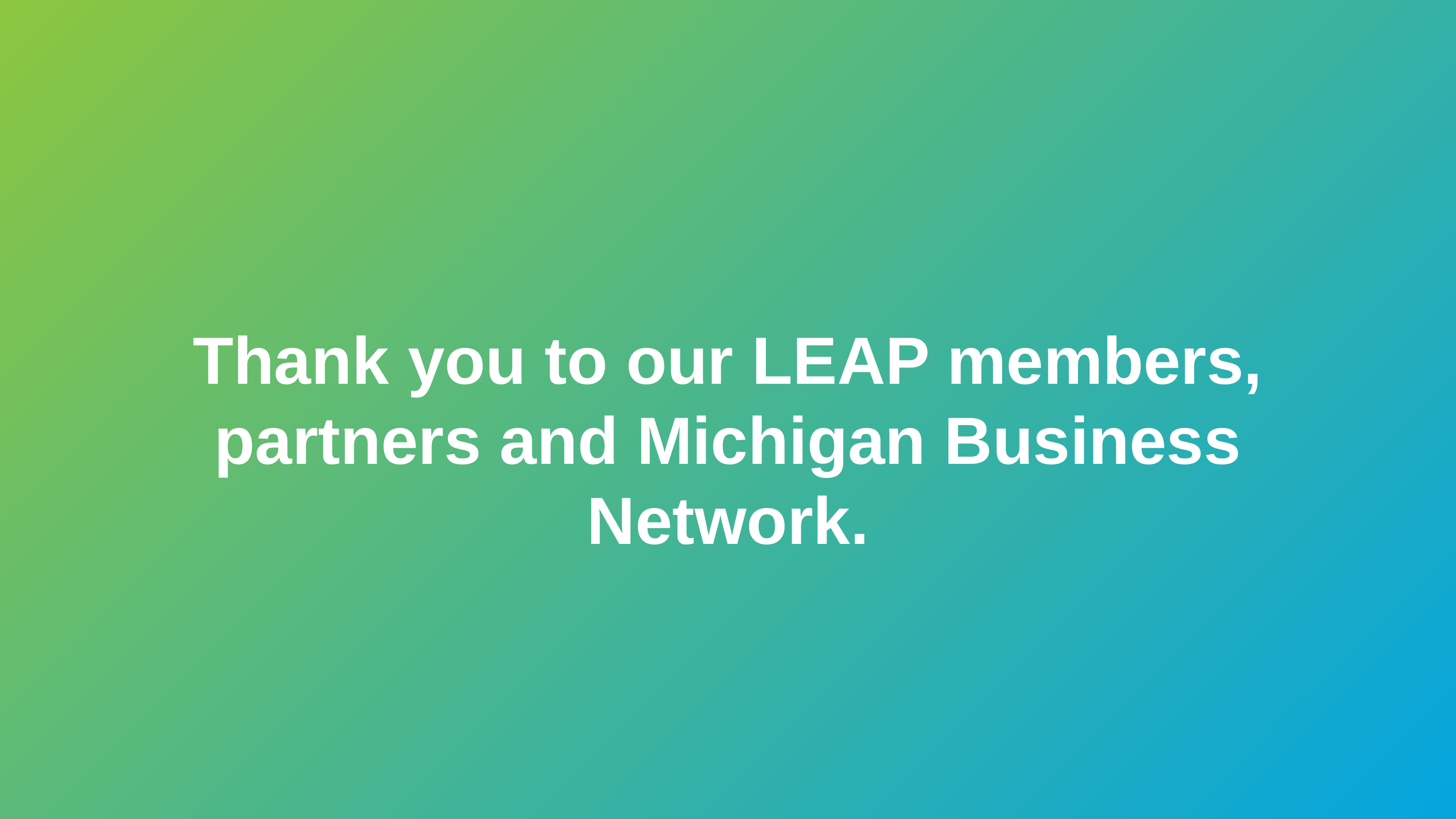

Thank you to our LEAP members, partners and Michigan Business Network.